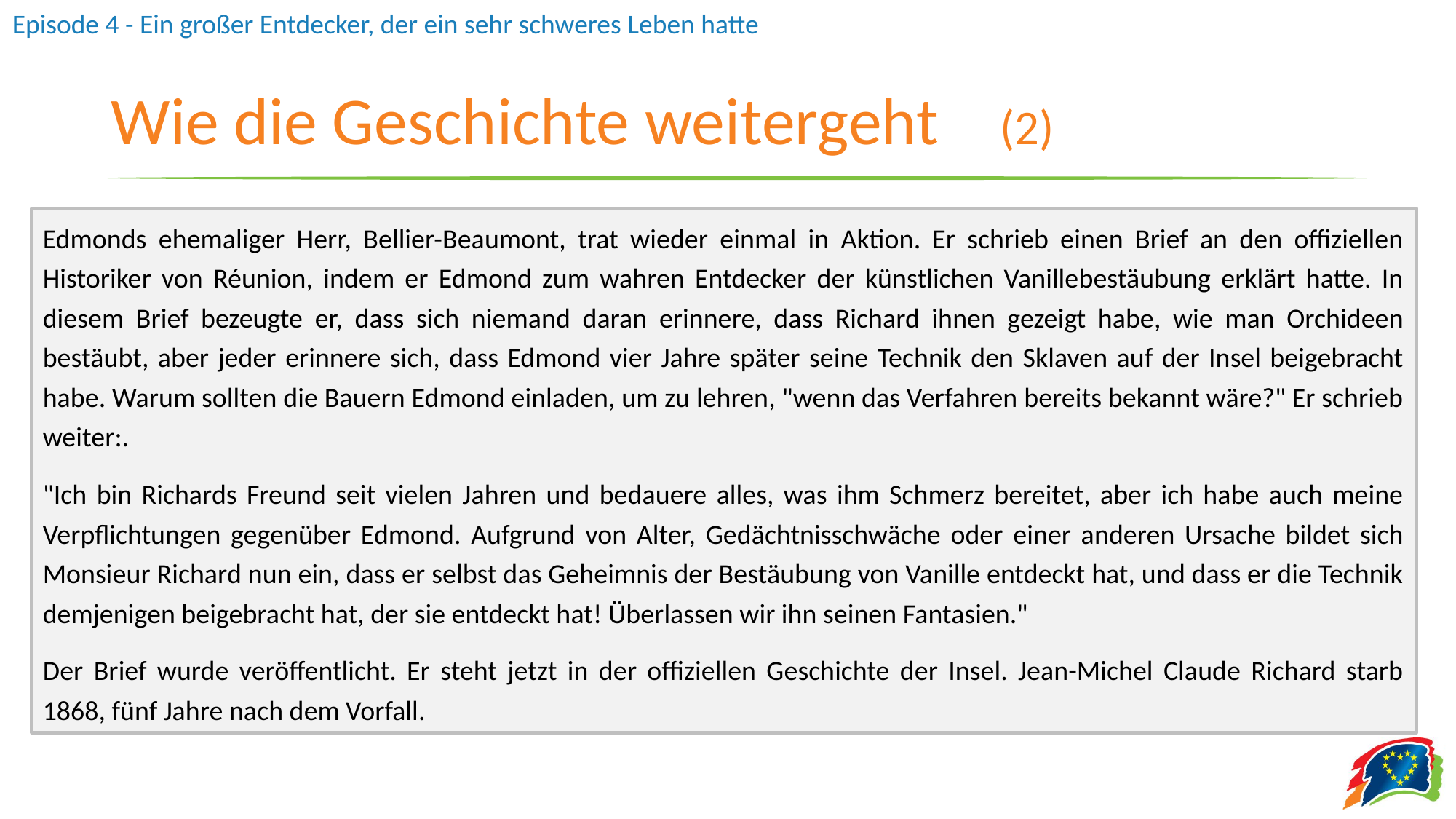

# Wie die Geschichte weitergeht    (2)
Edmonds ehemaliger Herr, Bellier-Beaumont, trat wieder einmal in Aktion. Er schrieb einen Brief an den offiziellen Historiker von Réunion, indem er Edmond zum wahren Entdecker der künstlichen Vanillebestäubung erklärt hatte. In diesem Brief bezeugte er, dass sich niemand daran erinnere, dass Richard ihnen gezeigt habe, wie man Orchideen bestäubt, aber jeder erinnere sich, dass Edmond vier Jahre später seine Technik den Sklaven auf der Insel beigebracht habe. Warum sollten die Bauern Edmond einladen, um zu lehren, "wenn das Verfahren bereits bekannt wäre?" Er schrieb weiter:.
"Ich bin Richards Freund seit vielen Jahren und bedauere alles, was ihm Schmerz bereitet, aber ich habe auch meine Verpflichtungen gegenüber Edmond. Aufgrund von Alter, Gedächtnisschwäche oder einer anderen Ursache bildet sich Monsieur Richard nun ein, dass er selbst das Geheimnis der Bestäubung von Vanille entdeckt hat, und dass er die Technik demjenigen beigebracht hat, der sie entdeckt hat! Überlassen wir ihn seinen Fantasien."
Der Brief wurde veröffentlicht. Er steht jetzt in der offiziellen Geschichte der Insel. Jean-Michel Claude Richard starb 1868, fünf Jahre nach dem Vorfall.